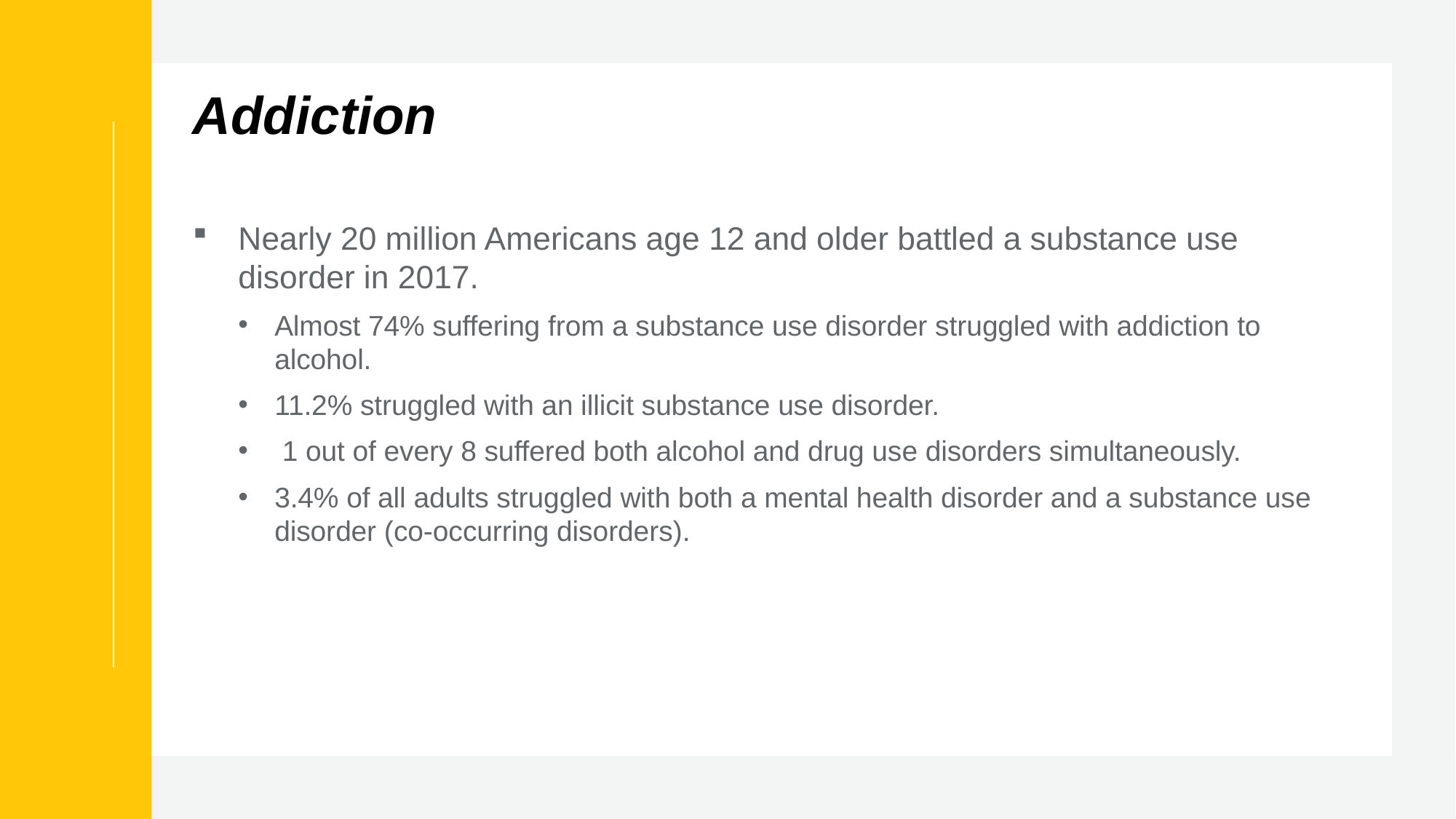

# Addiction
Nearly 20 million Americans age 12 and older battled a substance use disorder in 2017.
Almost 74% suffering from a substance use disorder struggled with addiction to alcohol.
11.2% struggled with an illicit substance use disorder.
 1 out of every 8 suffered both alcohol and drug use disorders simultaneously.
3.4% of all adults struggled with both a mental health disorder and a substance use disorder (co-occurring disorders).